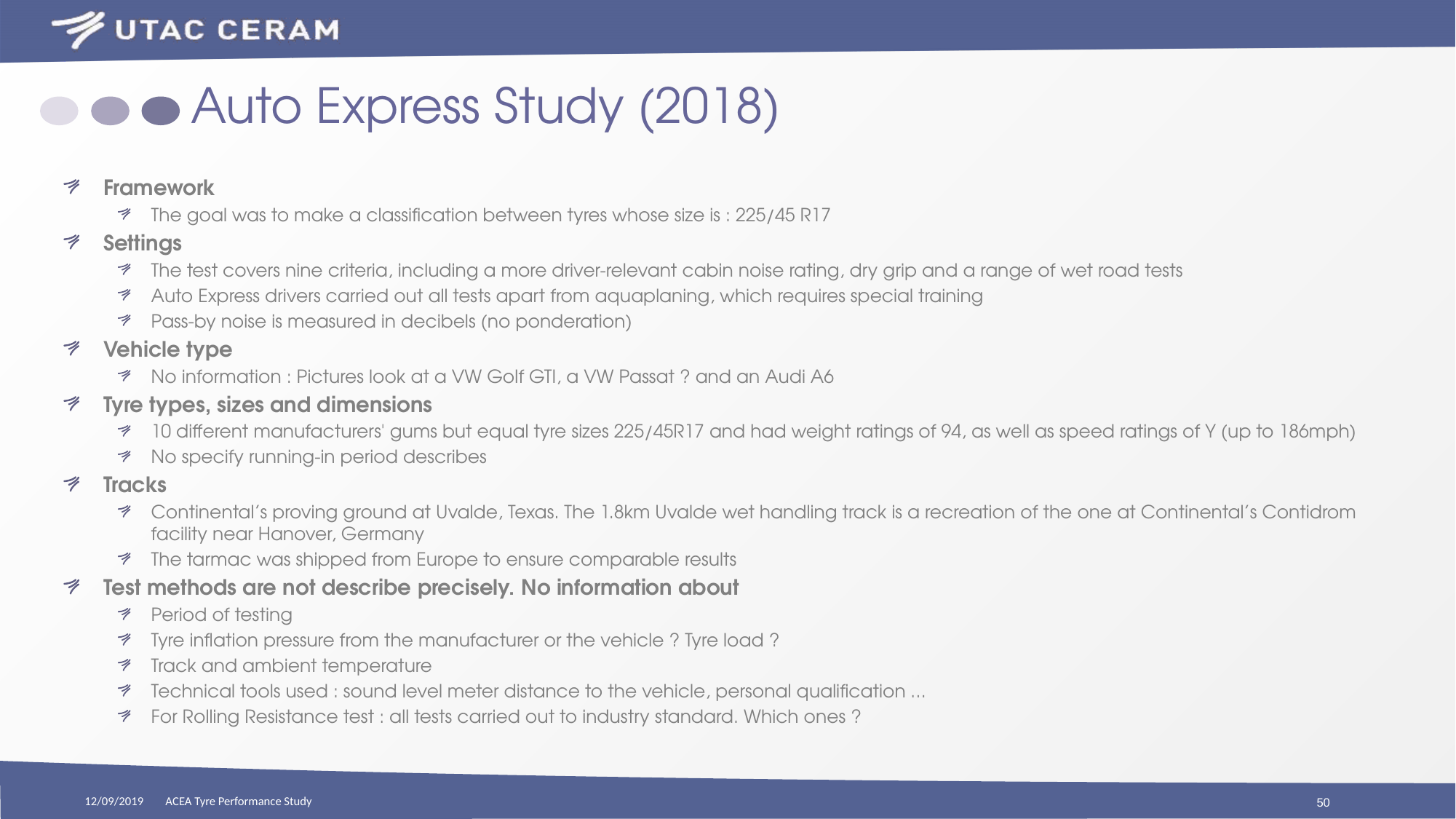

# Auto Express Study (2018)
Framework
The goal was to make a classification between tyres whose size is : 225/45 R17
Settings
The test covers nine criteria, including a more driver-relevant cabin noise rating, dry grip and a range of wet road tests
Auto Express drivers carried out all tests apart from aquaplaning, which requires special training
Pass-by noise is measured in decibels (no ponderation)
Vehicle type
No information : Pictures look at a VW Golf GTI, a VW Passat ? and an Audi A6
Tyre types, sizes and dimensions
10 different manufacturers' gums but equal tyre sizes 225/45R17 and had weight ratings of 94, as well as speed ratings of Y (up to 186mph)
No specify running-in period describes
Tracks
Continental’s proving ground at Uvalde, Texas. The 1.8km Uvalde wet handling track is a recreation of the one at Continental’s Contidrom facility near Hanover, Germany
The tarmac was shipped from Europe to ensure comparable results
Test methods are not describe precisely. No information about
Period of testing
Tyre inflation pressure from the manufacturer or the vehicle ? Tyre load ?
Track and ambient temperature
Technical tools used : sound level meter distance to the vehicle, personal qualification …
For Rolling Resistance test : all tests carried out to industry standard. Which ones ?
12/09/2019
ACEA Tyre Performance Study